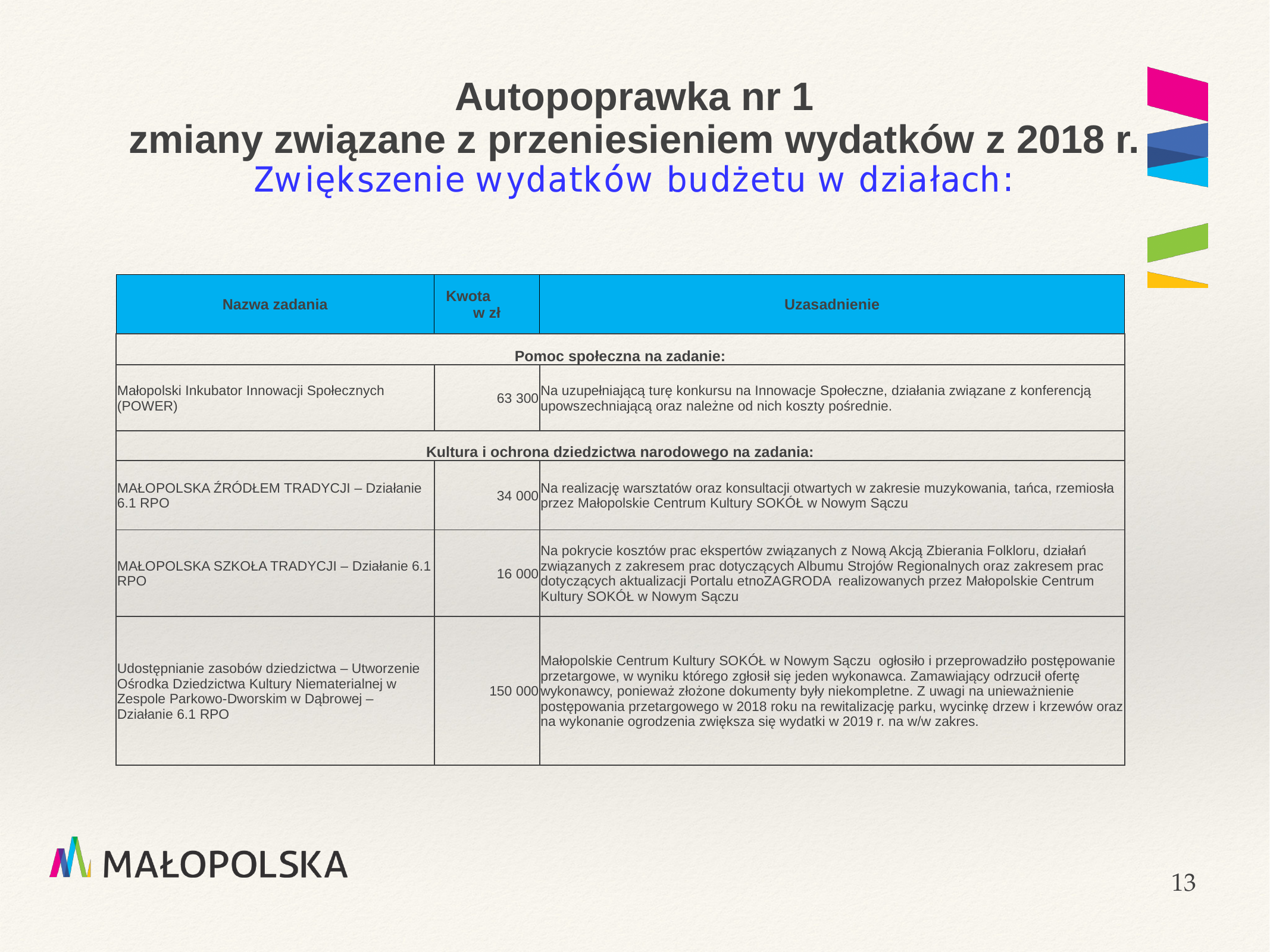

# Autopoprawka nr 1 zmiany związane z przeniesieniem wydatków z 2018 r. Zwiększenie wydatków budżetu w działach:
| Nazwa zadania | Kwota w zł | Uzasadnienie |
| --- | --- | --- |
| Pomoc społeczna na zadanie: |  |  |
| Małopolski Inkubator Innowacji Społecznych (POWER) | 63 300 | Na uzupełniającą turę konkursu na Innowacje Społeczne, działania związane z konferencją upowszechniającą oraz należne od nich koszty pośrednie. |
| Kultura i ochrona dziedzictwa narodowego na zadania: |  |  |
| MAŁOPOLSKA ŹRÓDŁEM TRADYCJI – Działanie 6.1 RPO | 34 000 | Na realizację warsztatów oraz konsultacji otwartych w zakresie muzykowania, tańca, rzemiosła przez Małopolskie Centrum Kultury SOKÓŁ w Nowym Sączu |
| MAŁOPOLSKA SZKOŁA TRADYCJI – Działanie 6.1 RPO | 16 000 | Na pokrycie kosztów prac ekspertów związanych z Nową Akcją Zbierania Folkloru, działań związanych z zakresem prac dotyczących Albumu Strojów Regionalnych oraz zakresem prac dotyczących aktualizacji Portalu etnoZAGRODA realizowanych przez Małopolskie Centrum Kultury SOKÓŁ w Nowym Sączu |
| Udostępnianie zasobów dziedzictwa – Utworzenie Ośrodka Dziedzictwa Kultury Niematerialnej w Zespole Parkowo-Dworskim w Dąbrowej – Działanie 6.1 RPO | 150 000 | Małopolskie Centrum Kultury SOKÓŁ w Nowym Sączu ogłosiło i przeprowadziło postępowanie przetargowe, w wyniku którego zgłosił się jeden wykonawca. Zamawiający odrzucił ofertę wykonawcy, ponieważ złożone dokumenty były niekompletne. Z uwagi na unieważnienie postępowania przetargowego w 2018 roku na rewitalizację parku, wycinkę drzew i krzewów oraz na wykonanie ogrodzenia zwiększa się wydatki w 2019 r. na w/w zakres. |